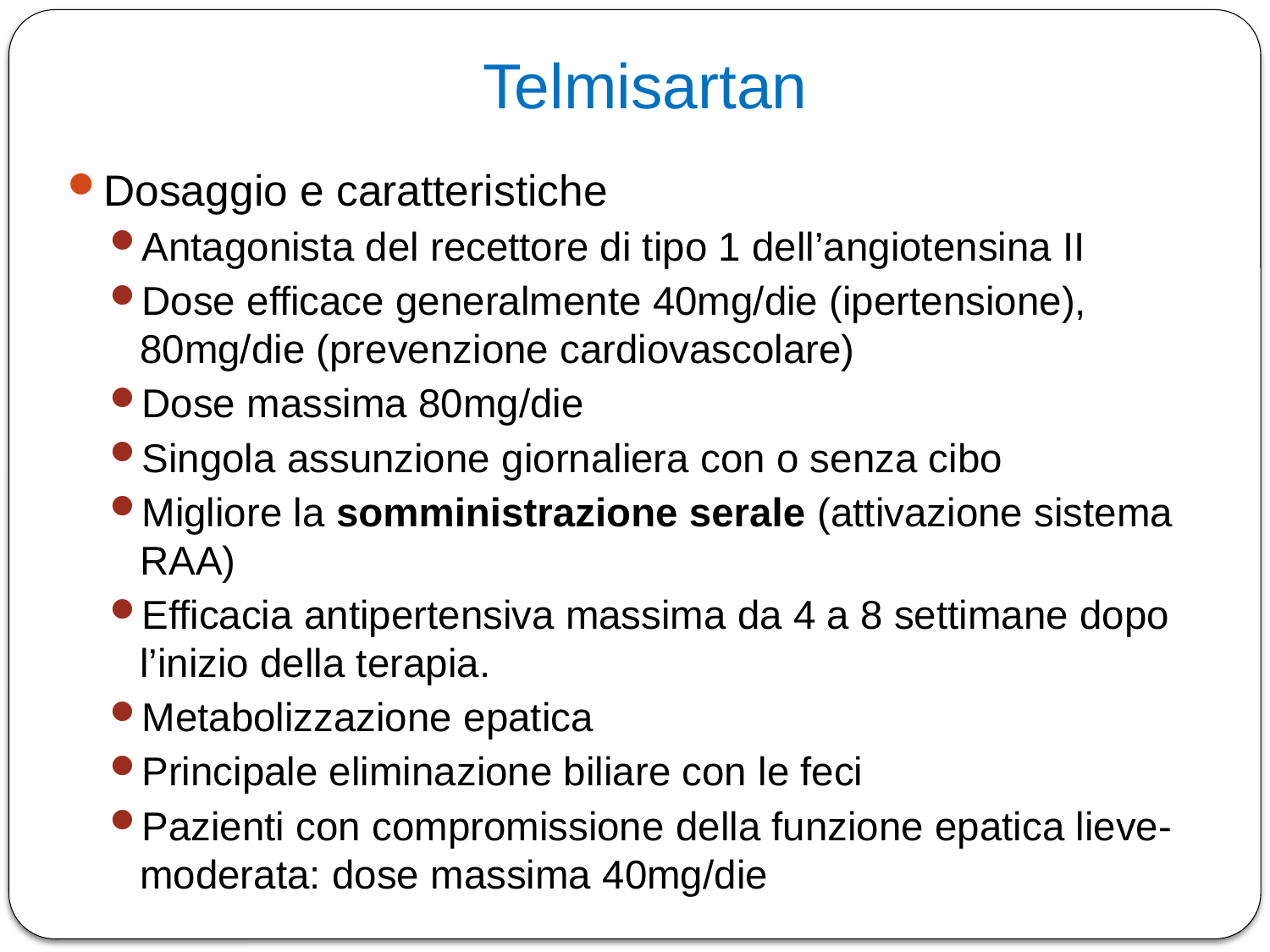

# Telmisartan
Dosaggio e caratteristiche
Antagonista del recettore di tipo 1 dell’angiotensina II
Dose efficace generalmente 40mg/die (ipertensione), 80mg/die (prevenzione cardiovascolare)
Dose massima 80mg/die
Singola assunzione giornaliera con o senza cibo
Migliore la somministrazione serale (attivazione sistema RAA)
Efficacia antipertensiva massima da 4 a 8 settimane dopo l’inizio della terapia.
Metabolizzazione epatica
Principale eliminazione biliare con le feci
Pazienti con compromissione della funzione epatica lieve-moderata: dose massima 40mg/die